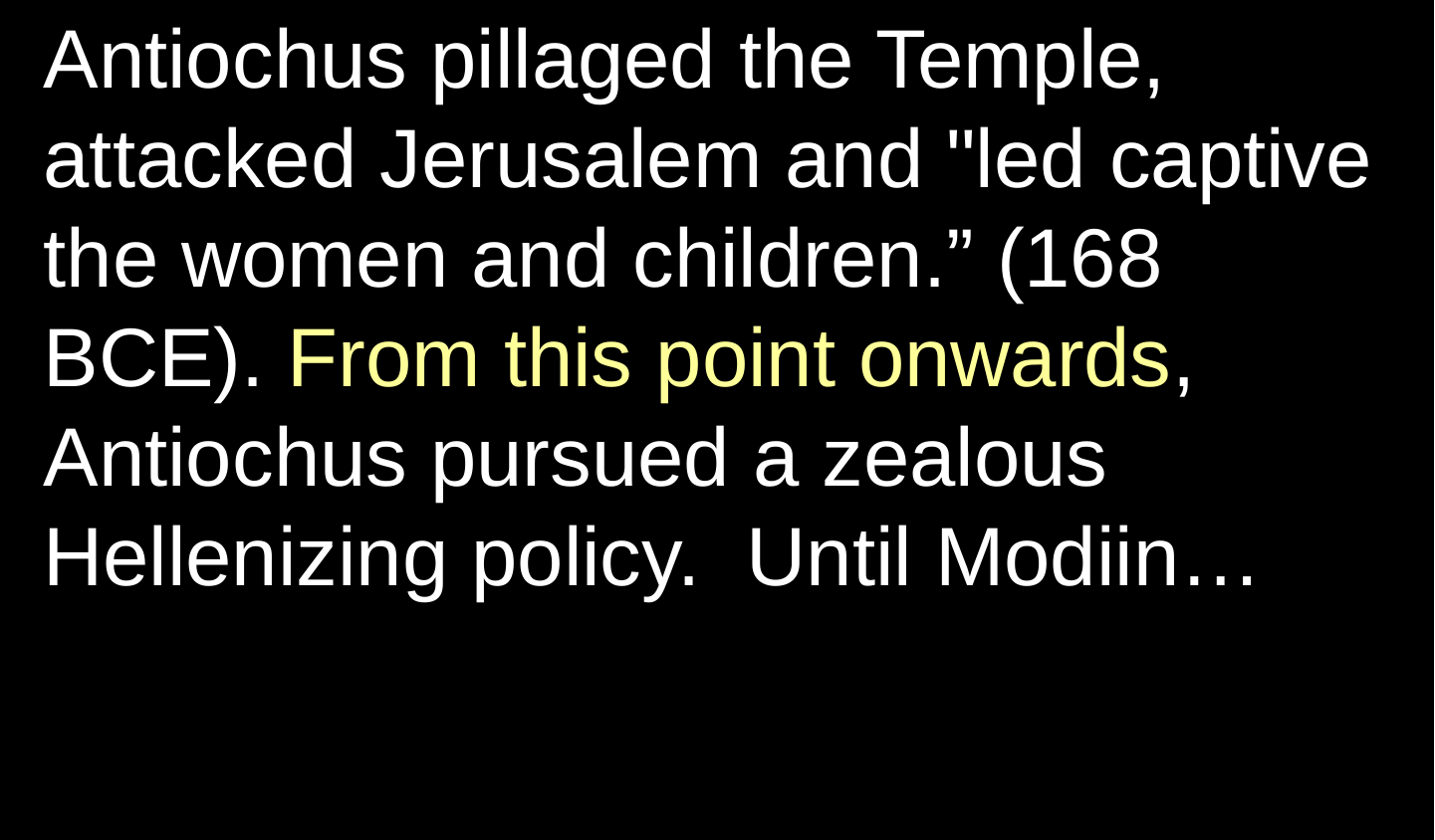

Antiochus pillaged the Temple, attacked Jerusalem and "led captive the women and children.” (168 BCE). From this point onwards, Antiochus pursued a zealous Hellenizing policy.  Until Modiin…